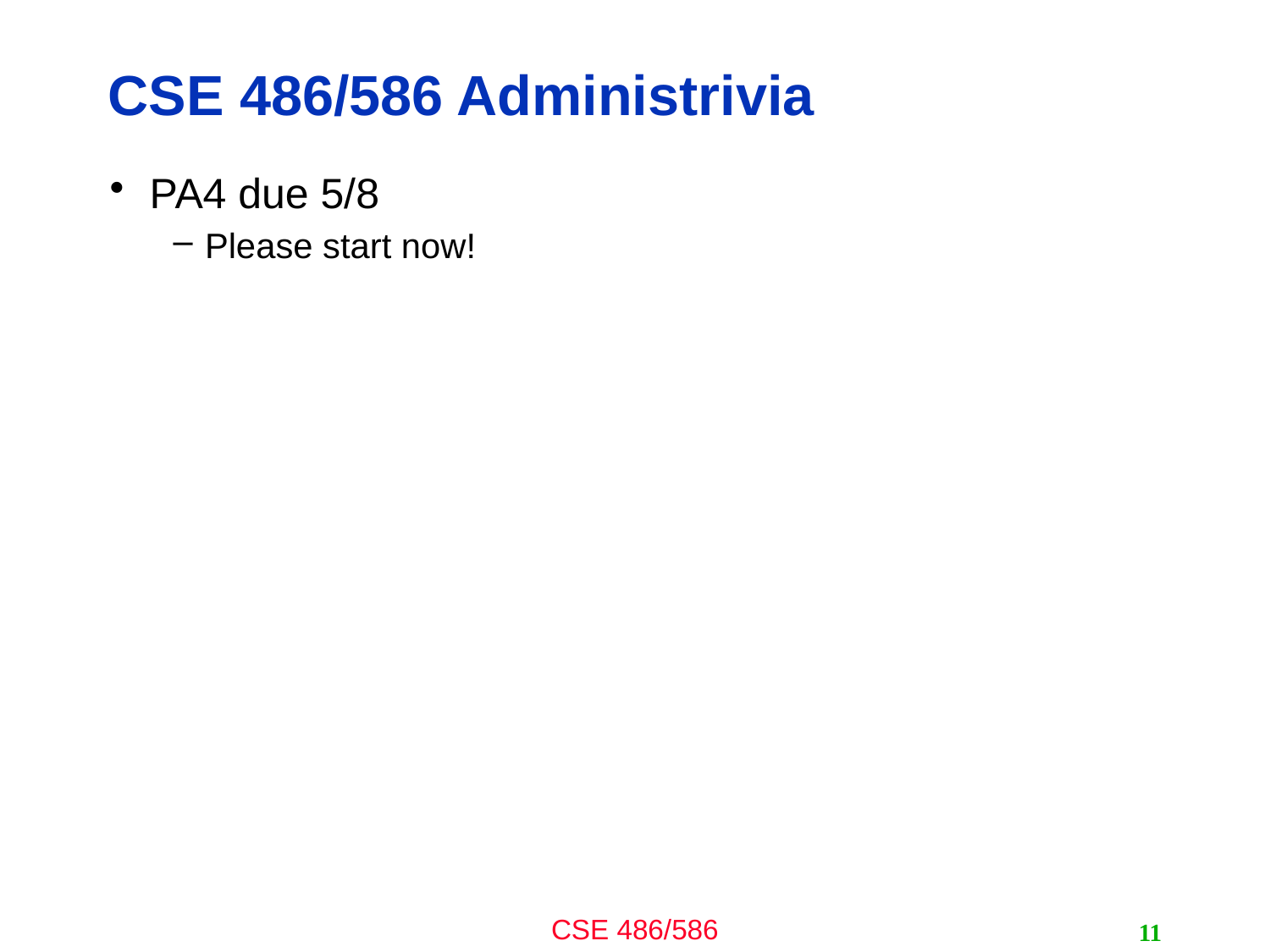

# CSE 486/586 Administrivia
PA4 due 5/8
Please start now!
11